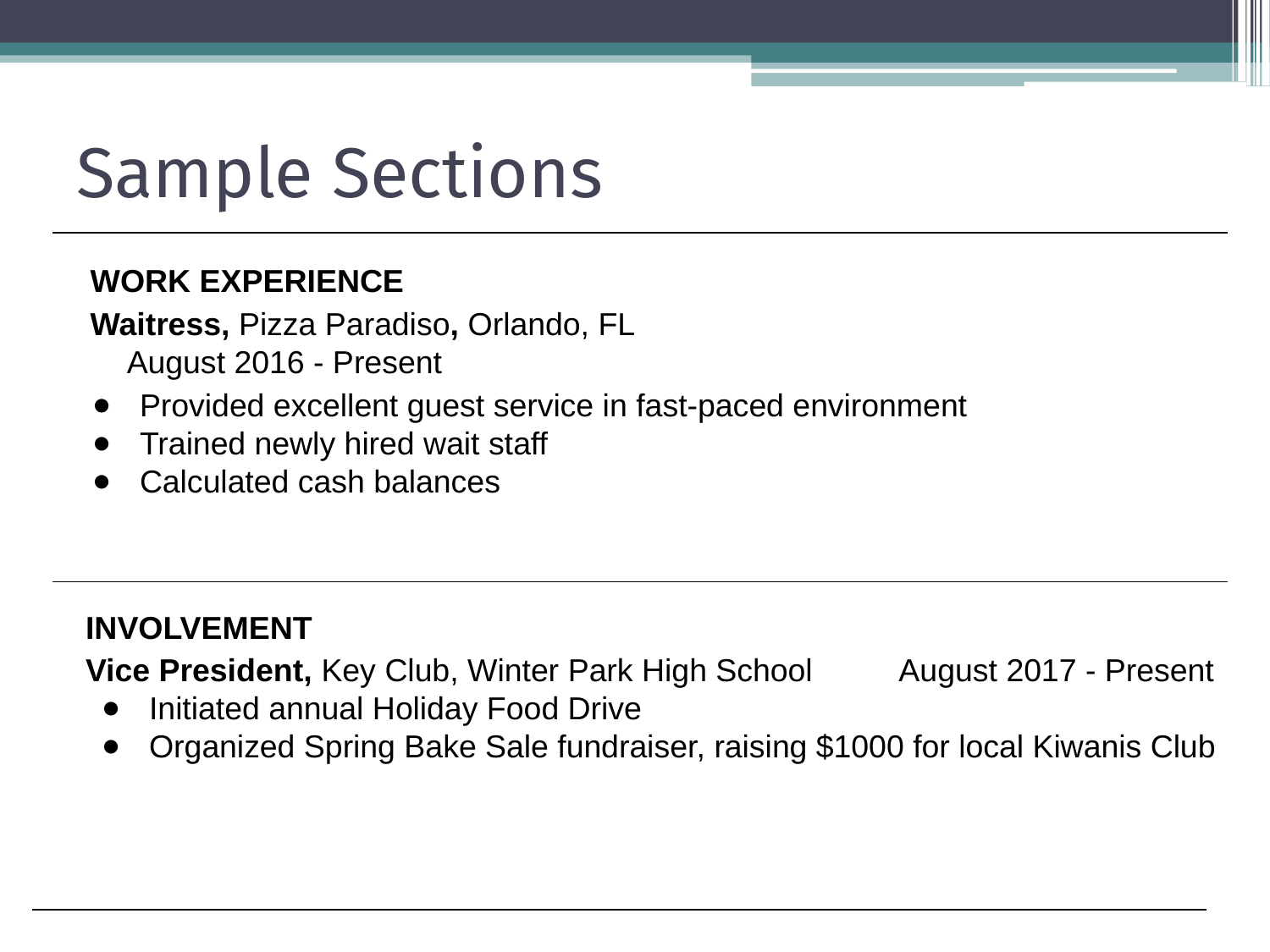

# Sample Sections
WORK EXPERIENCE
Waitress, Pizza Paradiso, Orlando, FL 				       August 2016 - Present
Provided excellent guest service in fast-paced environment
Trained newly hired wait staff
Calculated cash balances
INVOLVEMENT
Vice President, Key Club, Winter Park High School  	      August 2017 - Present
Initiated annual Holiday Food Drive
Organized Spring Bake Sale fundraiser, raising $1000 for local Kiwanis Club